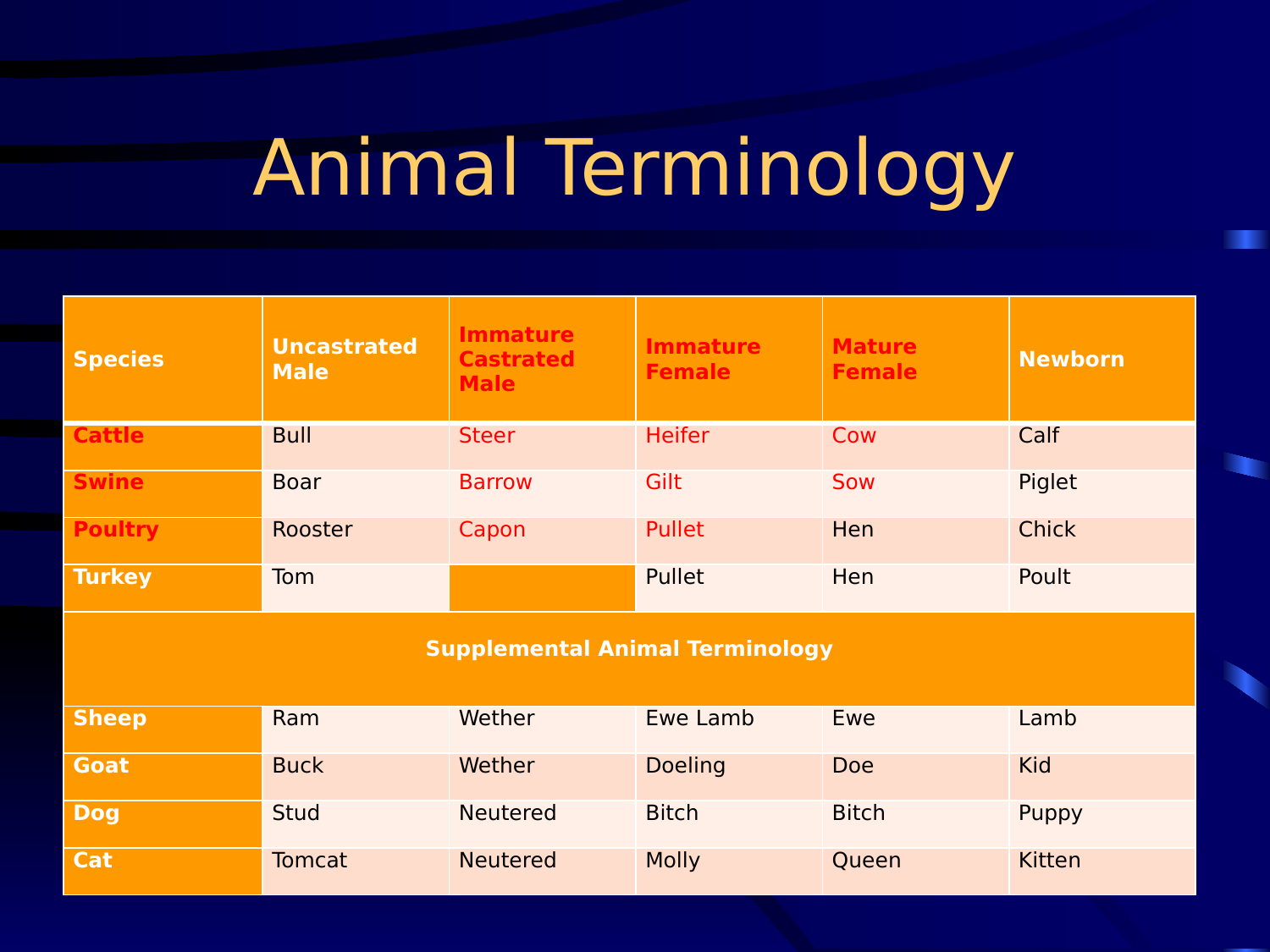

# Animal Terminology
| Species | Uncastrated Male | Immature Castrated Male | Immature Female | Mature Female | Newborn |
| --- | --- | --- | --- | --- | --- |
| Cattle | Bull | Steer | Heifer | Cow | Calf |
| Swine | Boar | Barrow | Gilt | Sow | Piglet |
| Poultry | Rooster | Capon | Pullet | Hen | Chick |
| Turkey | Tom |  | Pullet | Hen | Poult |
| Supplemental Animal Terminology |  |  |  |  |  |
| Sheep | Ram | Wether | Ewe Lamb | Ewe | Lamb |
| Goat | Buck | Wether | Doeling | Doe | Kid |
| Dog | Stud | Neutered | Bitch | Bitch | Puppy |
| Cat | Tomcat | Neutered | Molly | Queen | Kitten |